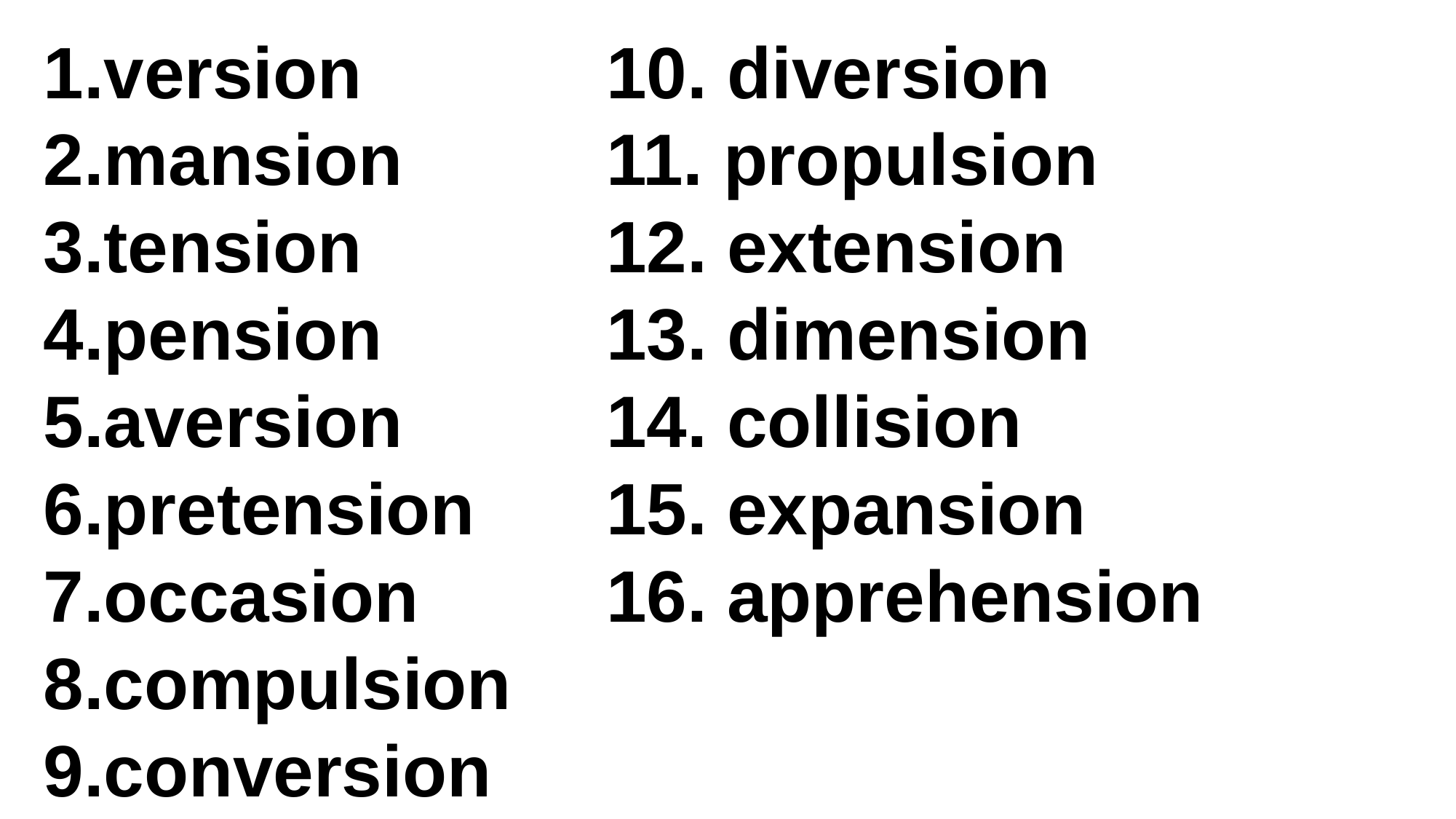

version
mansion
tension
pension
aversion
pretension
occasion
compulsion
conversion
10. diversion
11. propulsion
12. extension
13. dimension
14. collision
15. expansion
16. apprehension